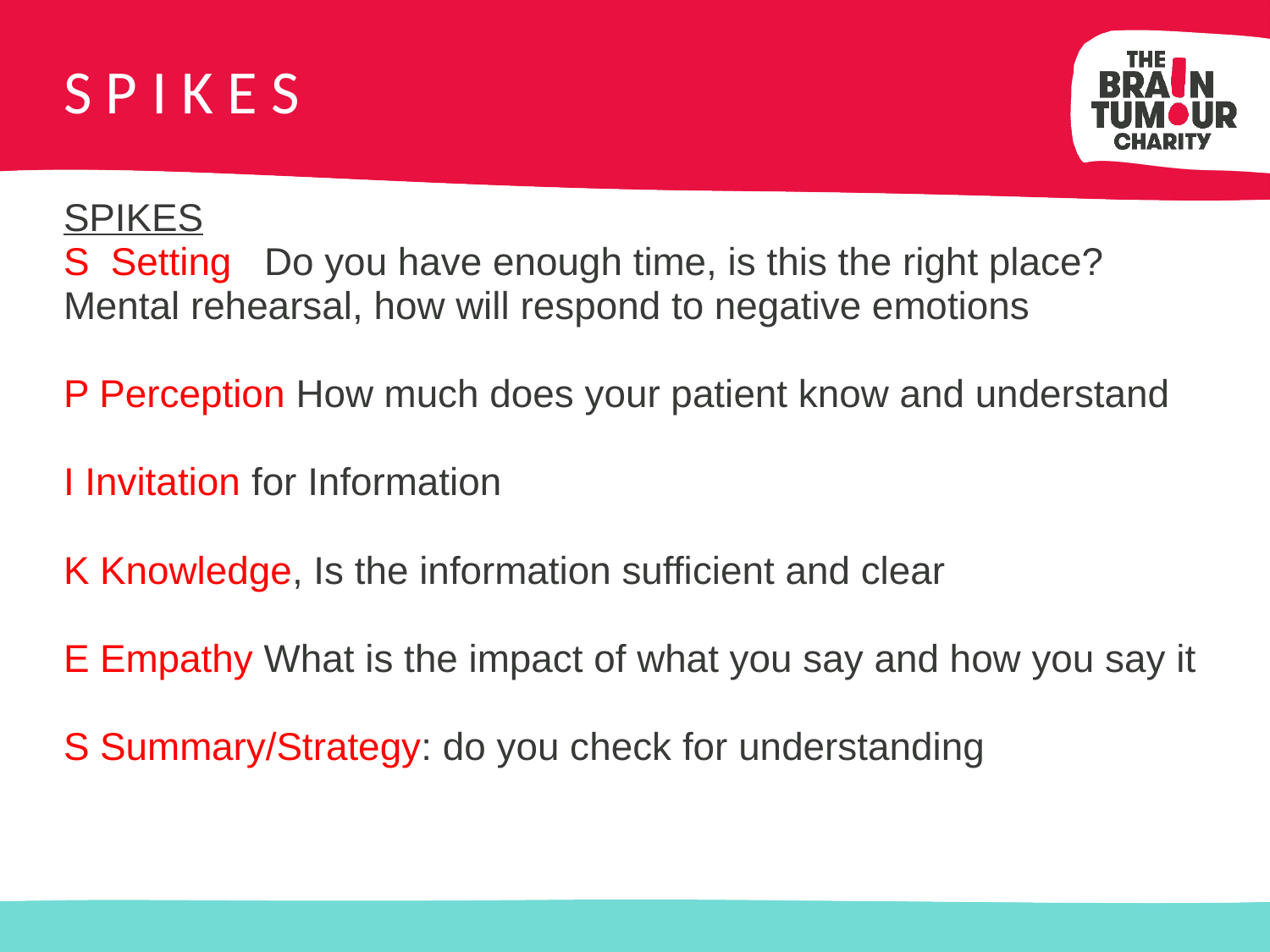

# S P I K E S
SPIKES
S  Setting   Do you have enough time, is this the right place? Mental rehearsal, how will respond to negative emotions

P Perception How much does your patient know and understand

I Invitation for Information

K Knowledge, Is the information sufficient and clear

E Empathy What is the impact of what you say and how you say it

S Summary/Strategy: do you check for understanding